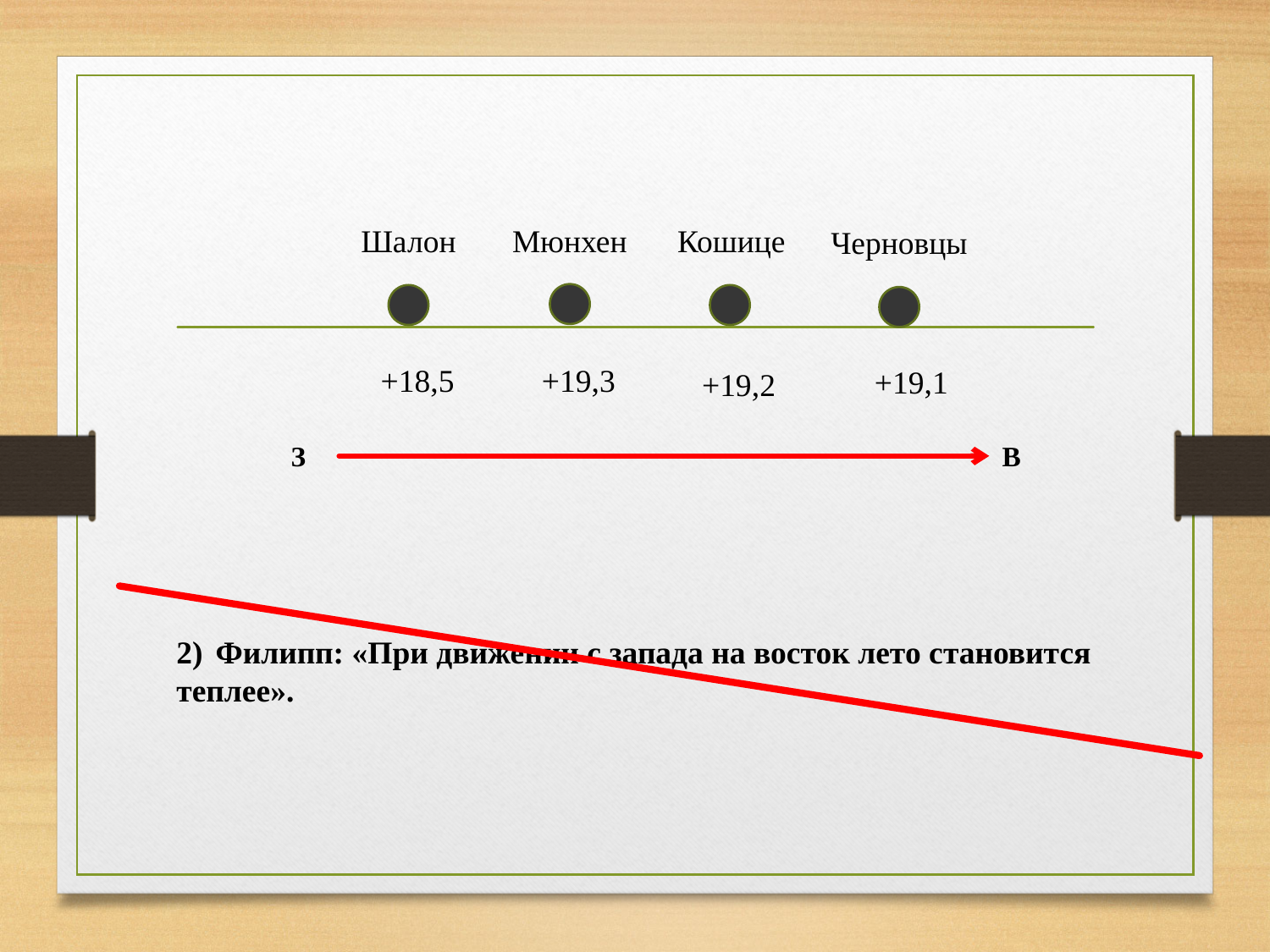

Шалон
Мюнхен
Кошице
Черновцы

+18,5
+19,3
+19,1
+19,2
З
В
2)  Филипп: «При движении с запада на восток лето становится теплее».